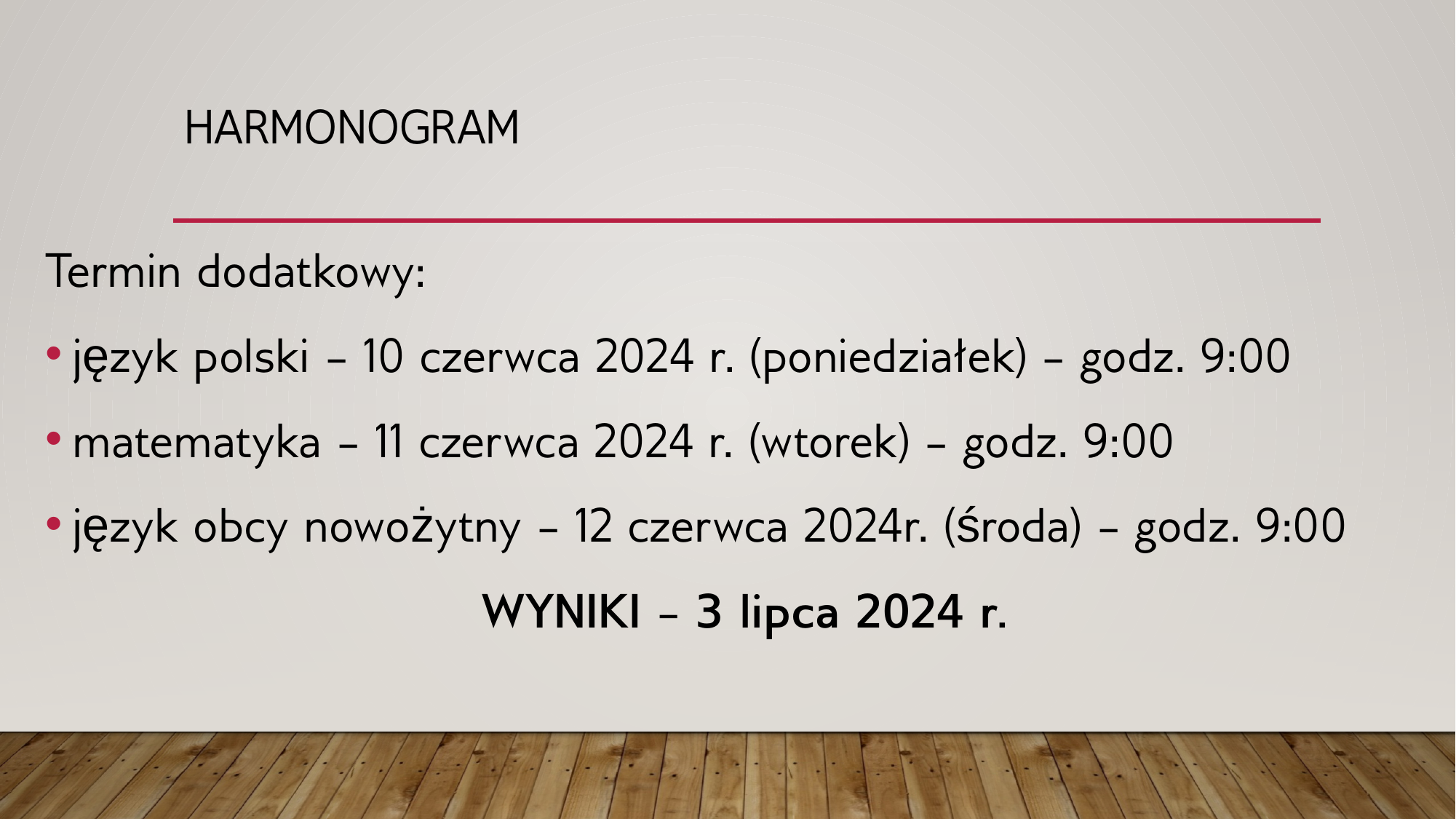

# Harmonogram
Termin dodatkowy:
język polski – 10 czerwca 2024 r. (poniedziałek) – godz. 9:00
matematyka – 11 czerwca 2024 r. (wtorek) – godz. 9:00
język obcy nowożytny – 12 czerwca 2024r. (środa) – godz. 9:00
WYNIKI – 3 lipca 2024 r.